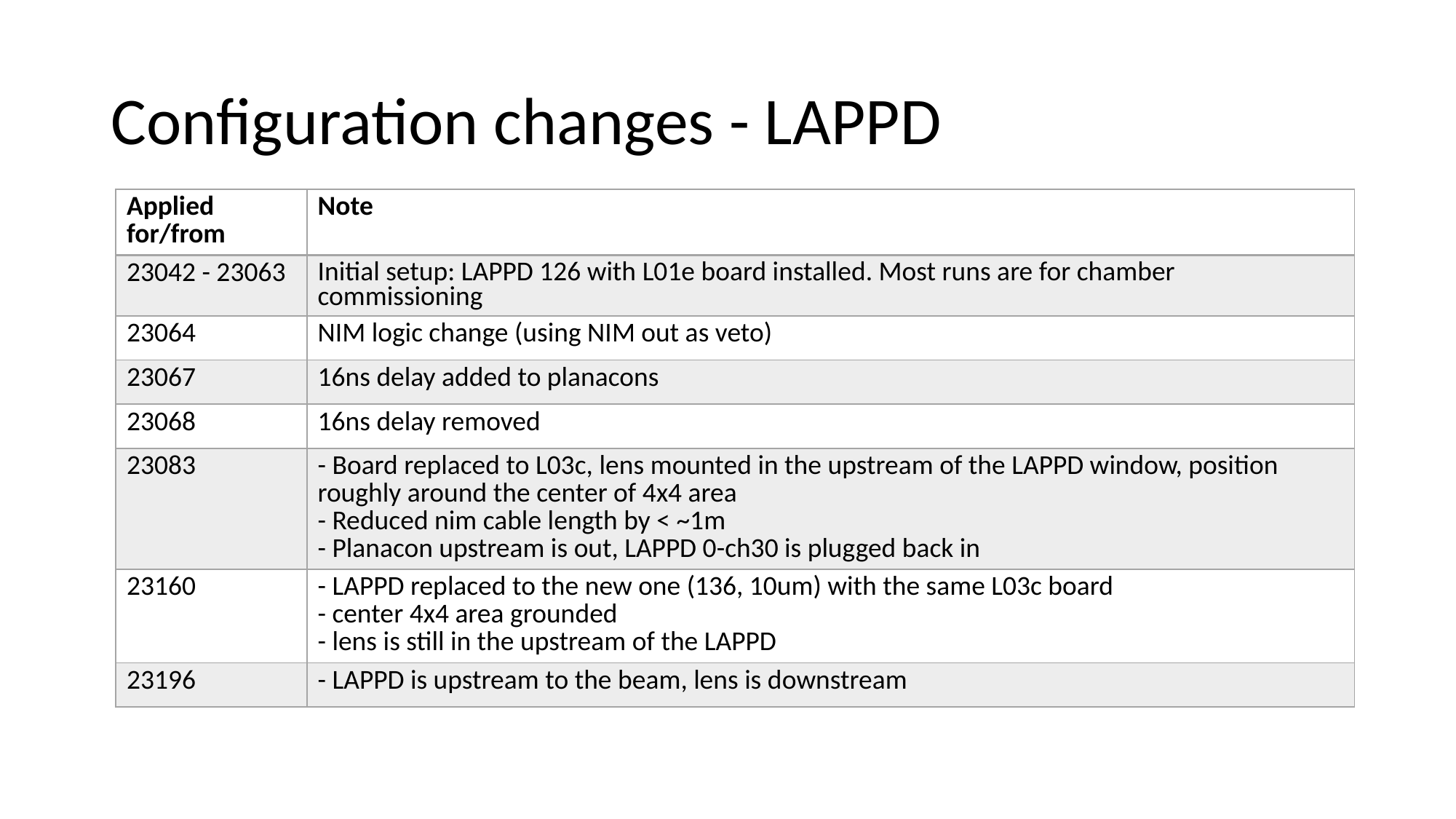

# Configuration changes - LAPPD
| Applied for/from | Note |
| --- | --- |
| 23042 - 23063 | Initial setup: LAPPD 126 with L01e board installed. Most runs are for chamber commissioning |
| 23064 | NIM logic change (using NIM out as veto) |
| 23067 | 16ns delay added to planacons |
| 23068 | 16ns delay removed |
| 23083 | - Board replaced to L03c, lens mounted in the upstream of the LAPPD window, position roughly around the center of 4x4 area - Reduced nim cable length by < ~1m - Planacon upstream is out, LAPPD 0-ch30 is plugged back in |
| 23160 | - LAPPD replaced to the new one (136, 10um) with the same L03c board - center 4x4 area grounded  - lens is still in the upstream of the LAPPD |
| 23196 | - LAPPD is upstream to the beam, lens is downstream |